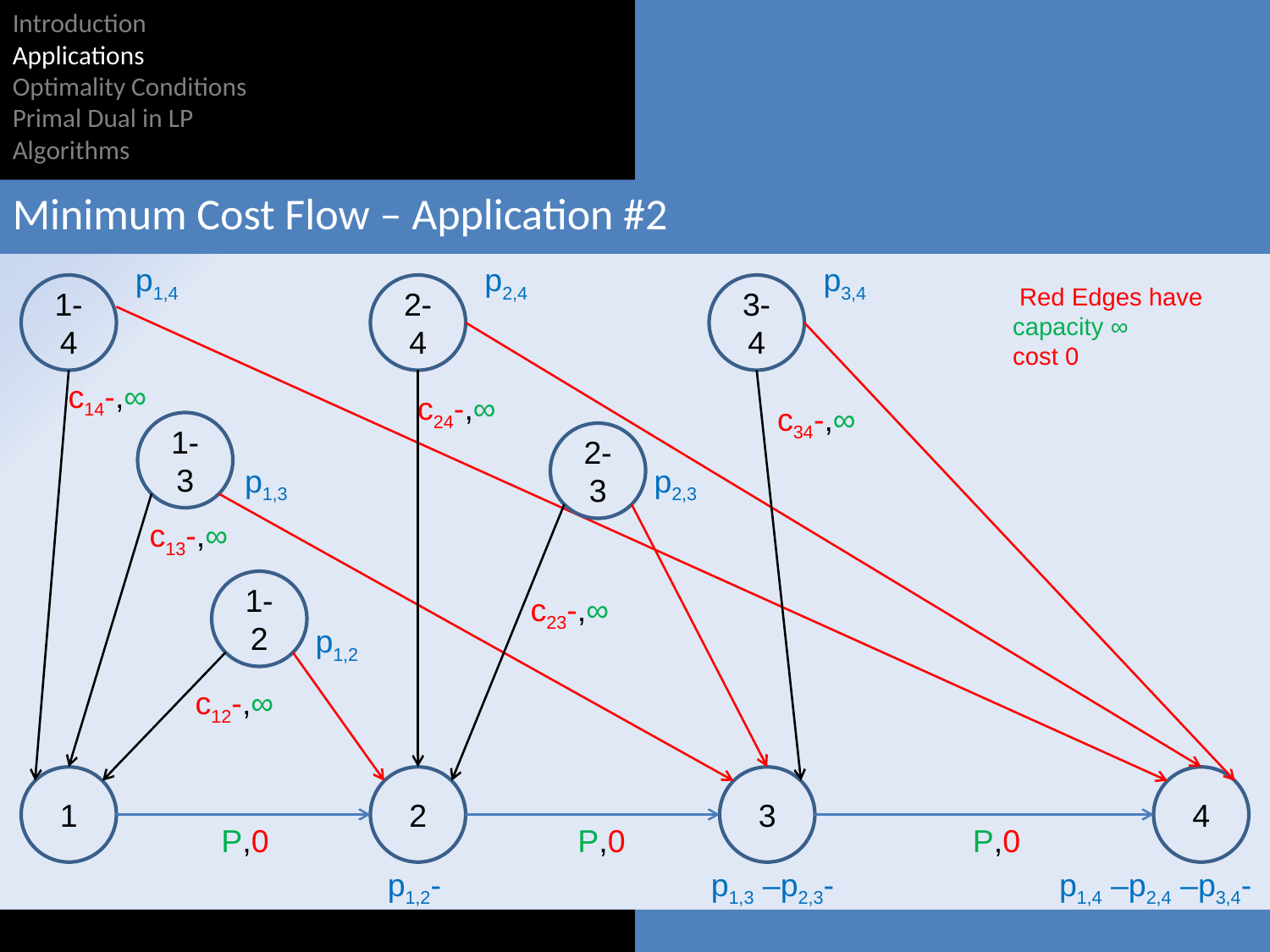

Introduction
Applications
Optimality Conditions
Primal Dual in LP
Algorithms

Minimum Cost Flow – Application #2

p1,4
p2,4
p3,4
1-4
2-4
3-4
Red Edges have
∞ capacity
0 cost
∞,-c14
∞,-c24
∞,-c34
1-3
2-3
p1,3
p2,3
∞,-c13
1-2
∞,-c23
p1,2
∞,-c12
1
2
3
4
P,0
P,0
P,0
-p1,2
-p1,3 –p2,3
-p1,4 –p2,4 –p3,4